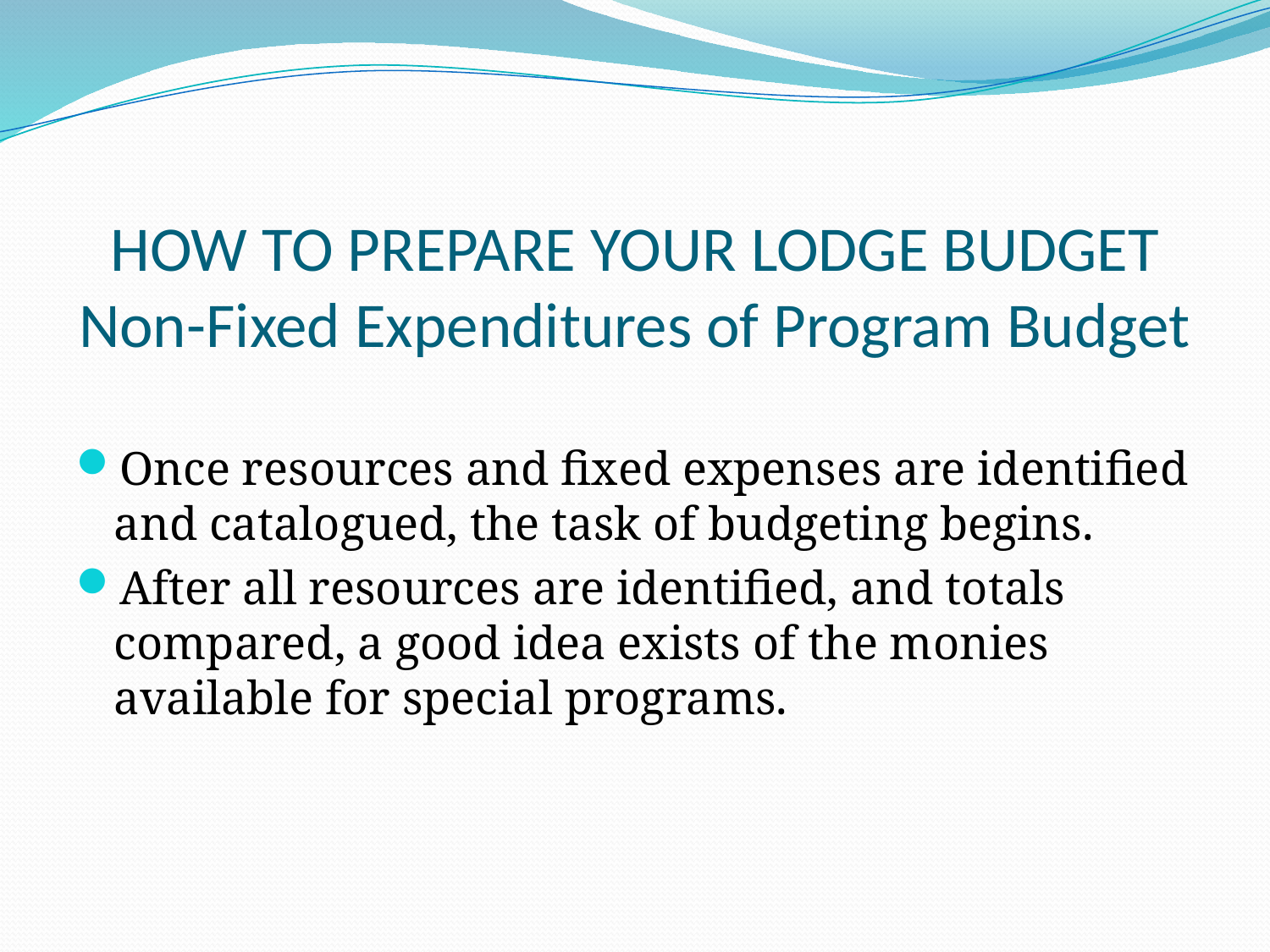

# HOW TO PREPARE YOUR LODGE BUDGET Non-Fixed Expenditures of Program Budget
Once resources and fixed expenses are identified and catalogued, the task of budgeting begins.
After all resources are identified, and totals compared, a good idea exists of the monies available for special programs.